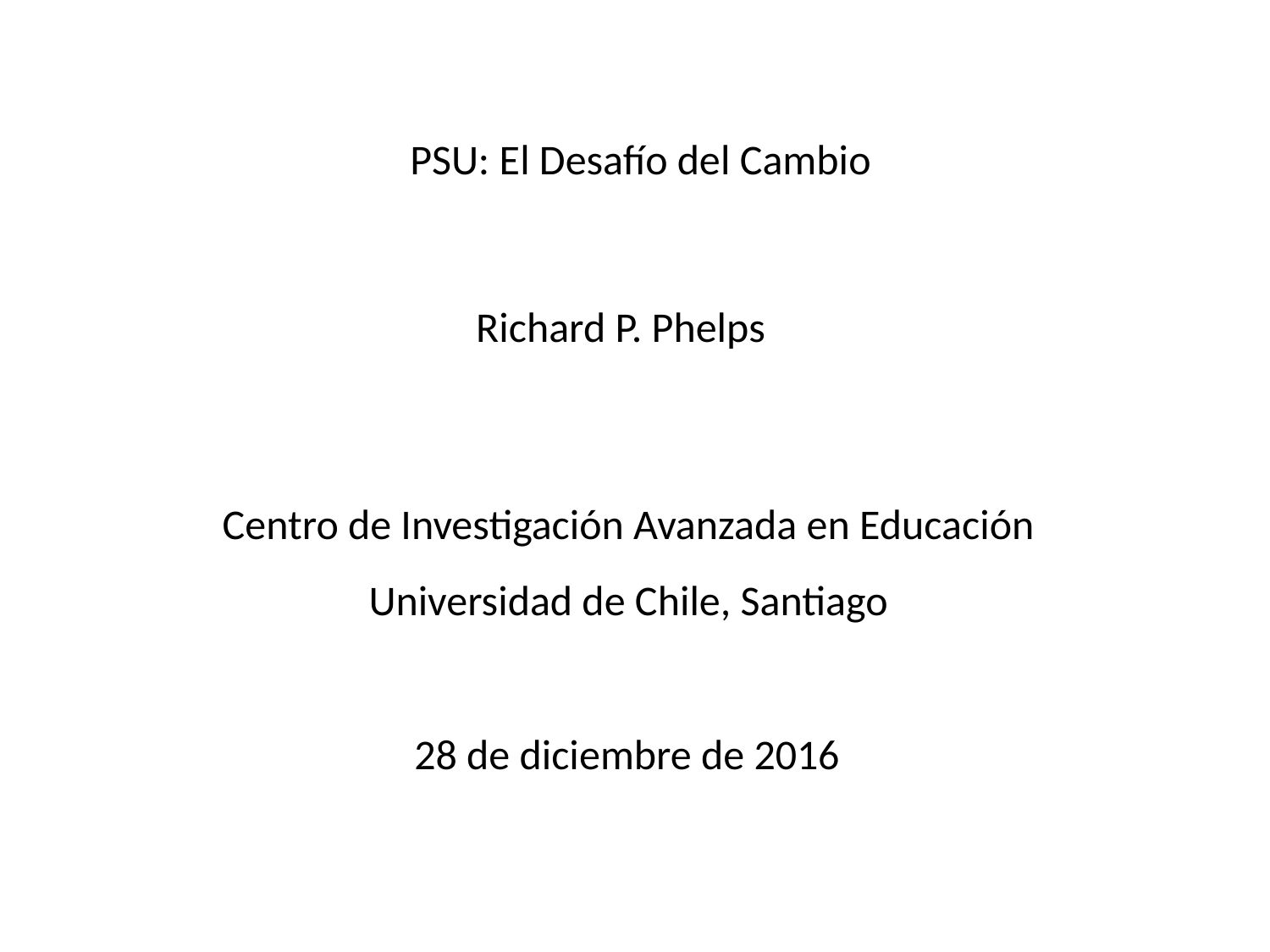

PSU: El Desafío del Cambio
Richard P. Phelps
Centro de Investigación Avanzada en Educación

Universidad de Chile, Santiago
28 de diciembre de 2016